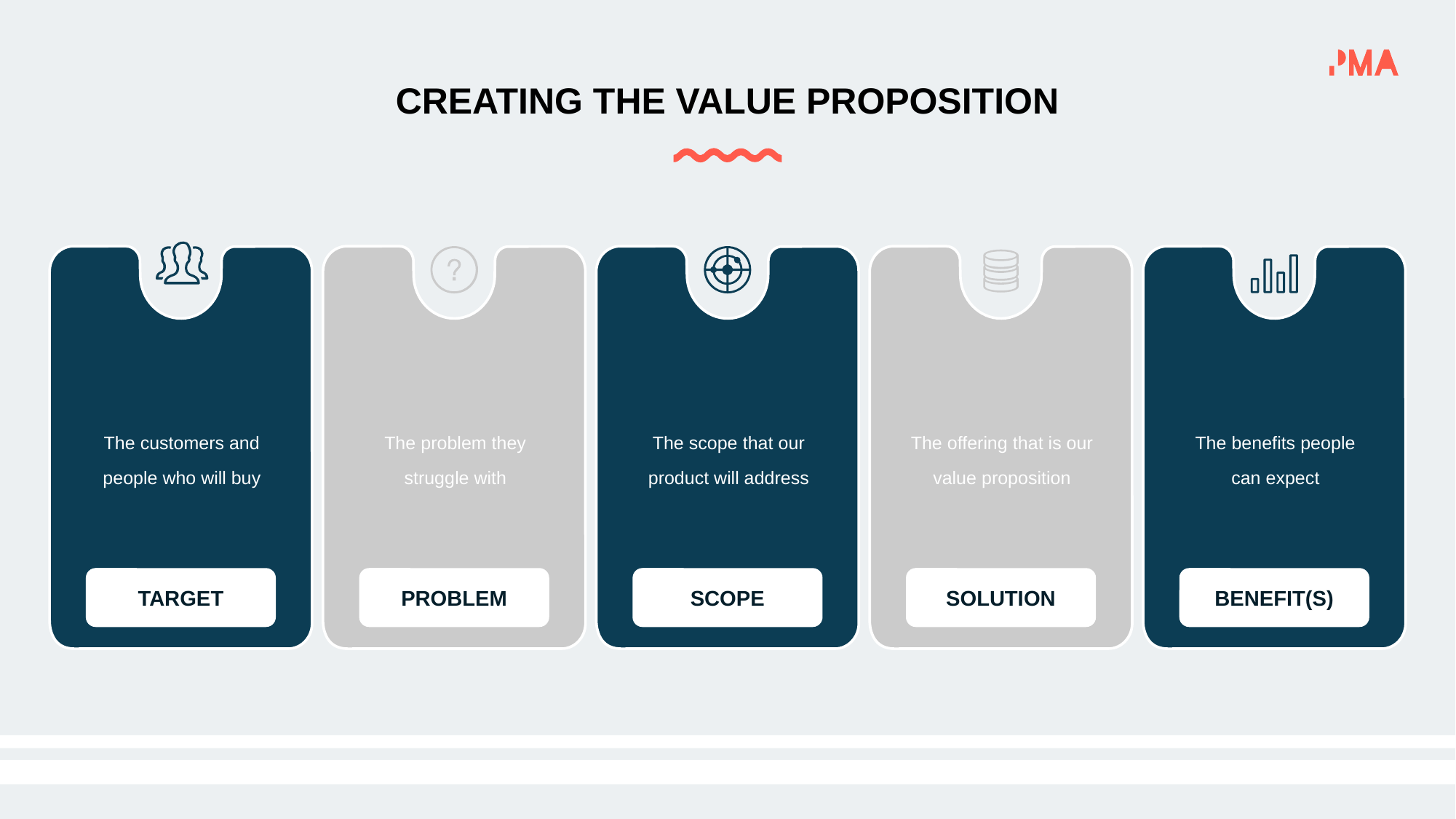

CREATING THE VALUE PROPOSITION

The customers and
people who will buy
The problem they
struggle with
The scope that our
product will address
The offering that is our value proposition
The benefits people
can expect

TARGET

PROBLEM

SCOPE

SOLUTION

BENEFIT(S)